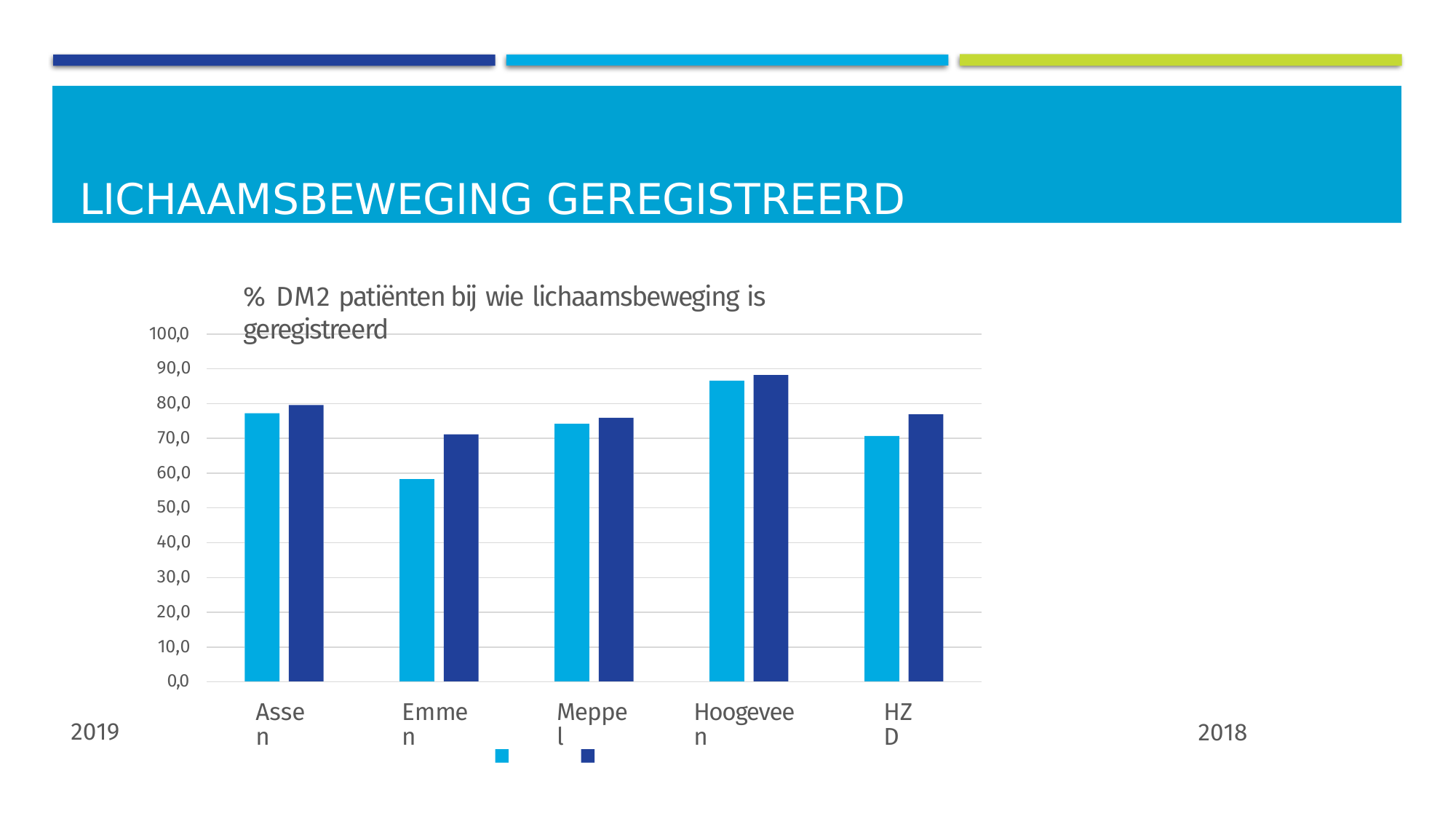

# LICHAAMSBEWEGING GEREGISTREERD
% DM2 patiënten bij wie lichaamsbeweging is geregistreerd
100,0
90,0
80,0
70,0
60,0
50,0
40,0
30,0
20,0

10,0

0,0

Assen
Emmen
Meppel
Hoogeveen
HZD
2019
2018